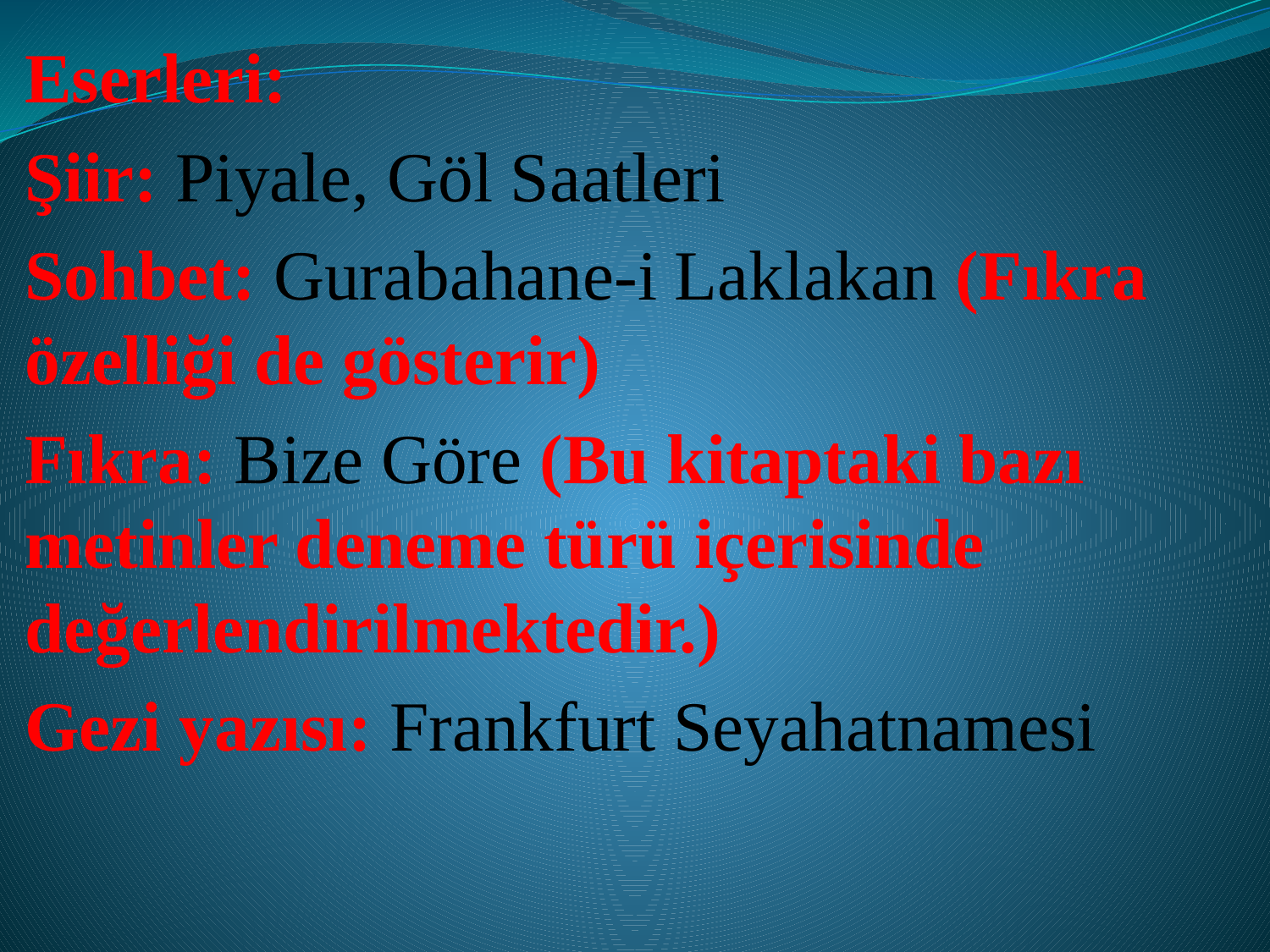

Eserleri:
Şiir: Piyale, Göl Saatleri
Sohbet: Gurabahane-i Laklakan (Fıkra özelliği de gösterir)
Fıkra: Bize Göre (Bu kitaptaki bazı metinler deneme türü içerisinde değerlendirilmektedir.)
Gezi yazısı: Frankfurt Seyahatnamesi